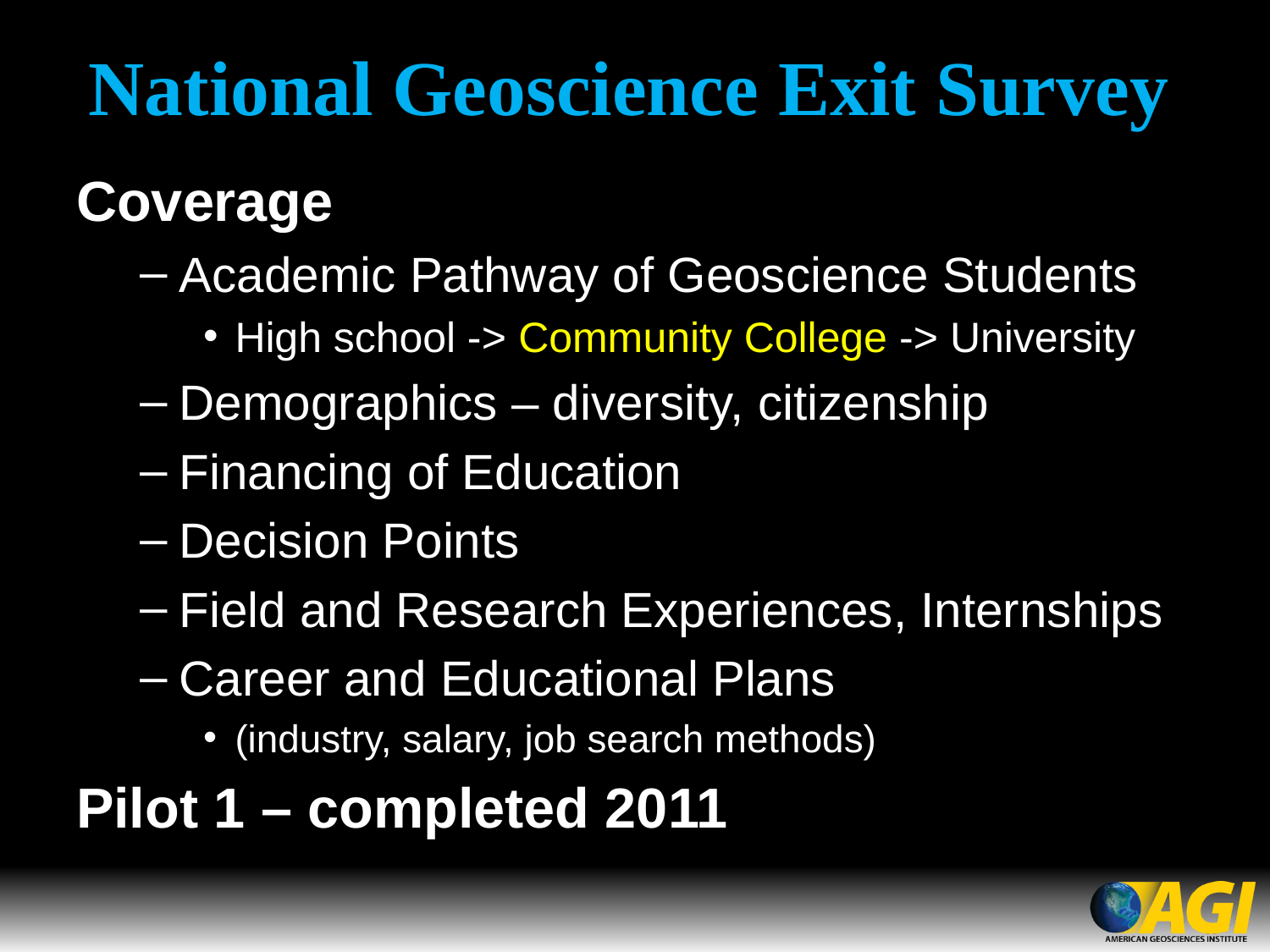

# National Geoscience Exit Survey
Coverage
Academic Pathway of Geoscience Students
High school -> Community College -> University
Demographics – diversity, citizenship
Financing of Education
Decision Points
Field and Research Experiences, Internships
Career and Educational Plans
(industry, salary, job search methods)
Pilot 1 – completed 2011